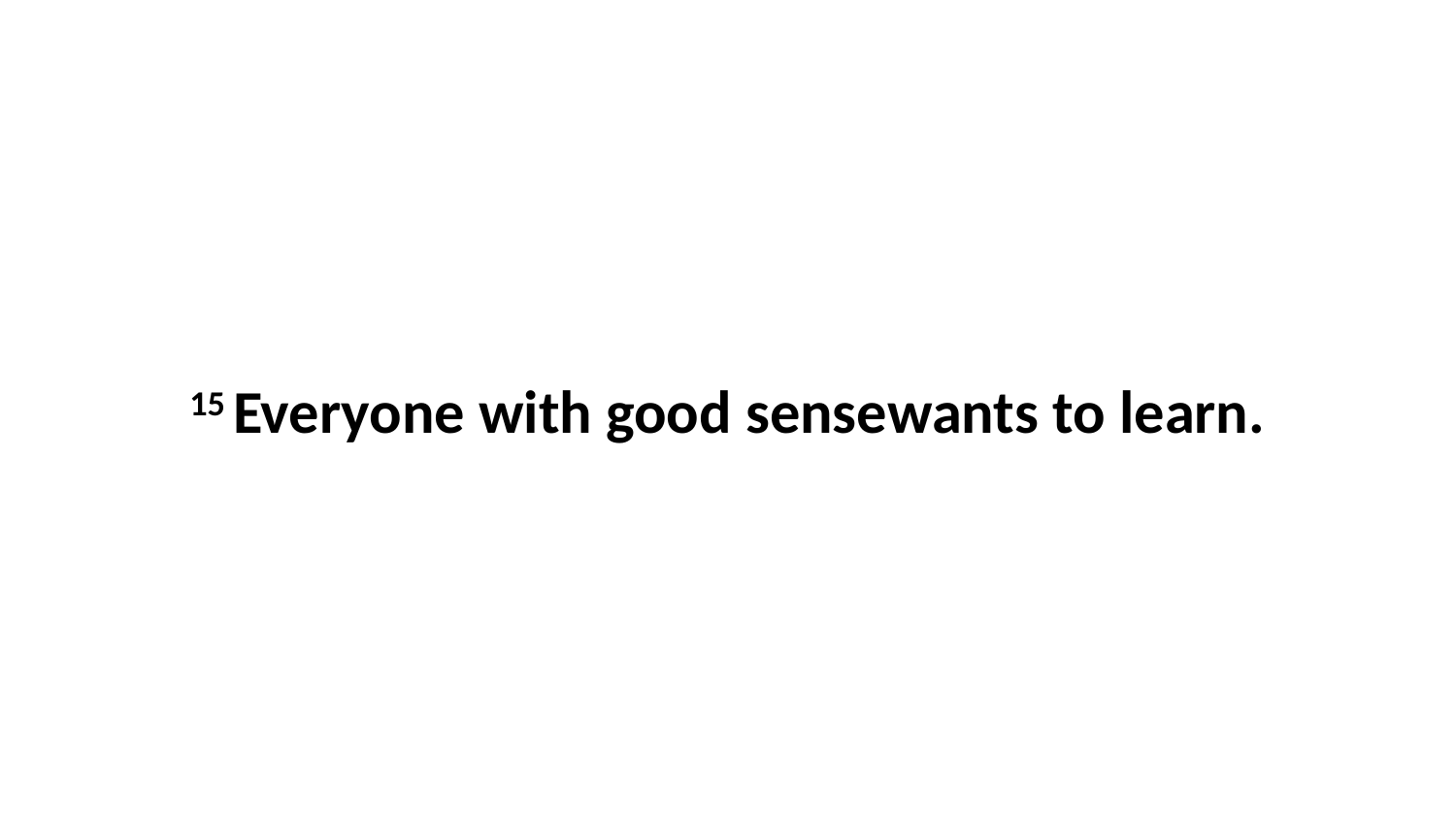

15 Everyone with good sensewants to learn.